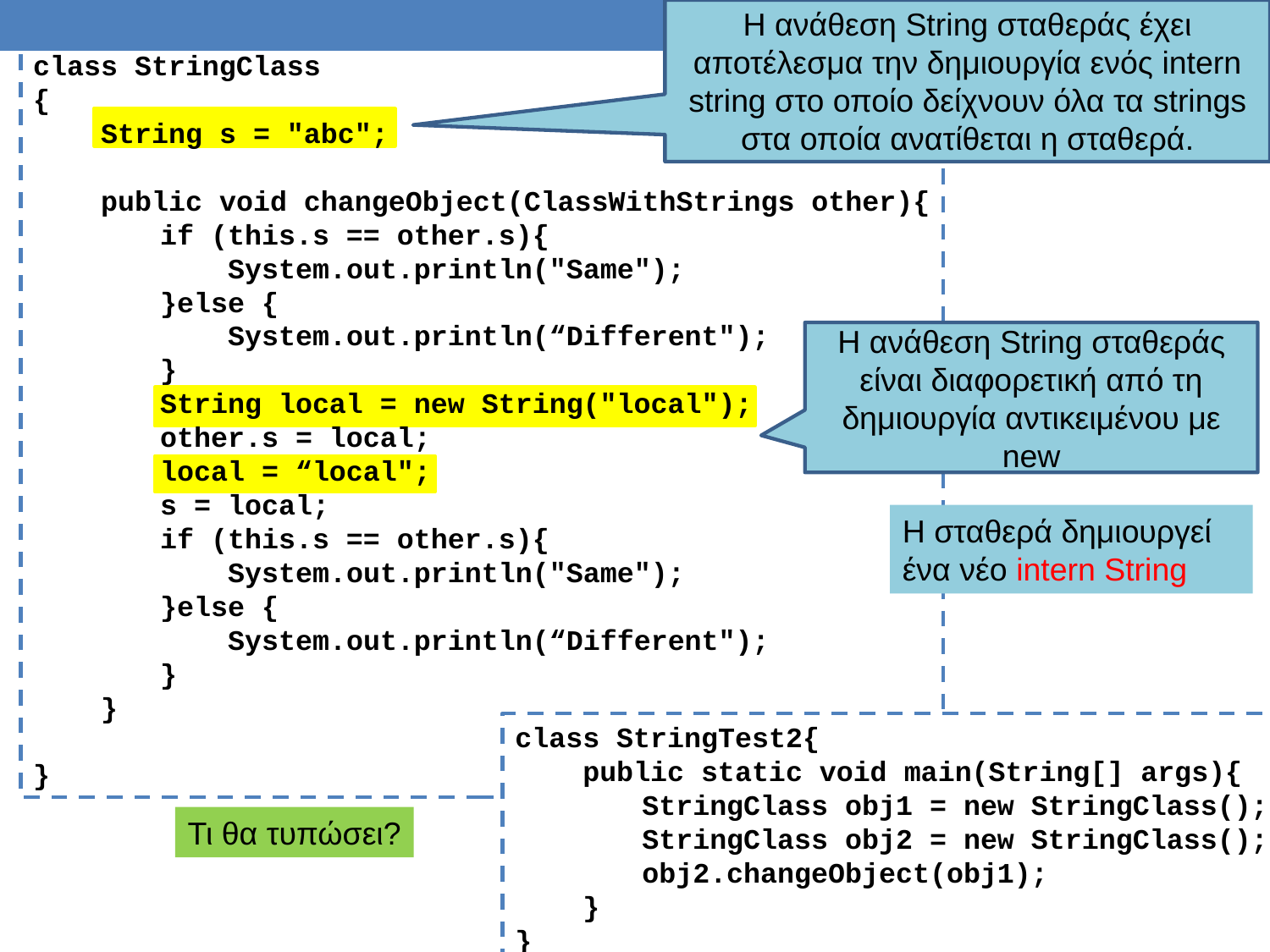

H ανάθεση String σταθεράς έχει αποτέλεσμα την δημιουργία ενός intern string στο οποίο δείχνουν όλα τα strings στα οποία ανατίθεται η σταθερά.
class StringClass
{
    String s = "abc";

    public void changeObject(ClassWithStrings other){
	if (this.s == other.s){
	    System.out.println("Same");
	}else {
	    System.out.println(“Different");
	}
	String local = new String("local");
	other.s = local;
	local = “local";
	s = local;
	if (this.s == other.s){
	    System.out.println("Same");
	}else {
	    System.out.println(“Different");
	}
    }

}

H ανάθεση String σταθεράς είναι διαφορετική από τη δημιουργία αντικειμένου με new

H σταθερά δημιουργεί ένα νέο intern String
class StringTest2{
    public static void main(String[] args){
	StringClass obj1 = new StringClass();
	StringClass obj2 = new StringClass();
	obj2.changeObject(obj1);
    }
}
Τι θα τυπώσει?